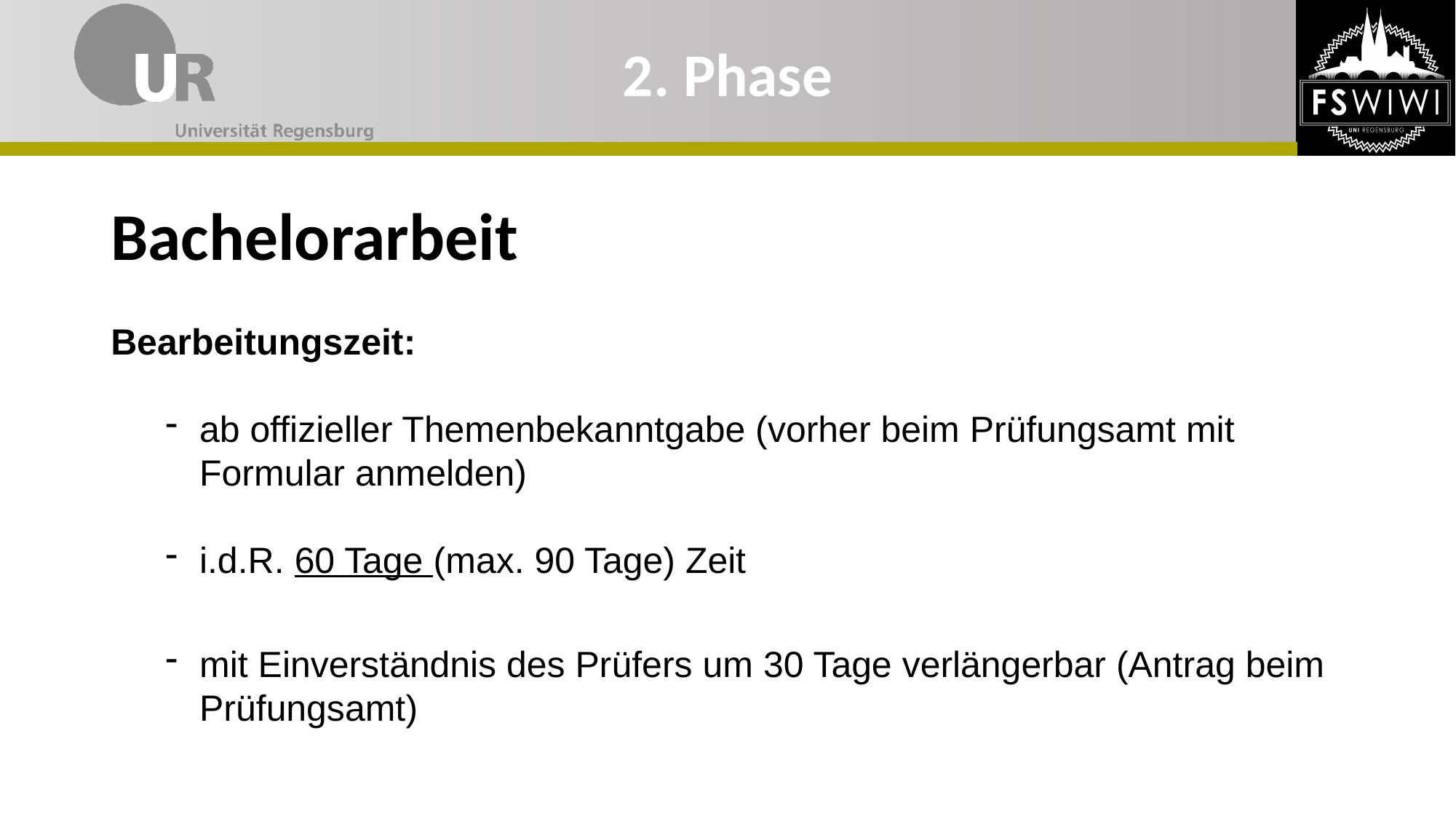

# 2. Phase
Bachelorarbeit
Bearbeitungszeit:

ab offizieller Themenbekanntgabe (vorher beim Prüfungsamt mit Formular anmelden)

i.d.R. 60 Tage (max. 90 Tage) Zeit

mit Einverständnis des Prüfers um 30 Tage verlängerbar (Antrag beim Prüfungsamt)